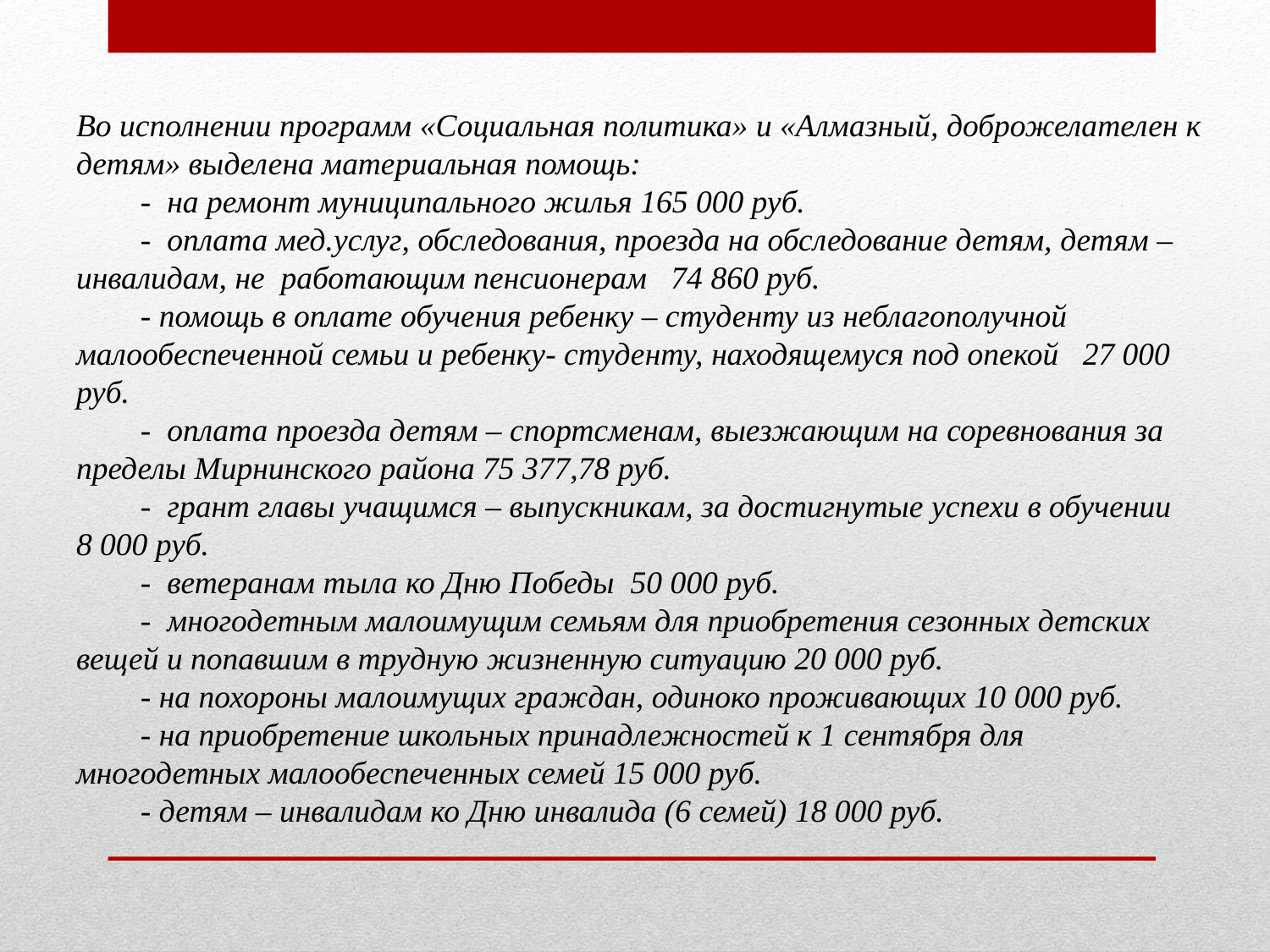

# Во исполнении программ «Социальная политика» и «Алмазный, доброжелателен к детям» выделена материальная помощь: -  на ремонт муниципального жилья 165 000 руб. -  оплата мед.услуг, обследования, проезда на обследование детям, детям – инвалидам, не  работающим пенсионерам   74 860 руб. - помощь в оплате обучения ребенку – студенту из неблагополучной малообеспеченной семьи и ребенку- студенту, находящемуся под опекой   27 000 руб. -  оплата проезда детям – спортсменам, выезжающим на соревнования за пределы Мирнинского района 75 377,78 руб. -  грант главы учащимся – выпускникам, за достигнутые успехи в обучении 8 000 руб. -  ветеранам тыла ко Дню Победы  50 000 руб. -  многодетным малоимущим семьям для приобретения сезонных детских вещей и попавшим в трудную жизненную ситуацию 20 000 руб. - на похороны малоимущих граждан, одиноко проживающих 10 000 руб. - на приобретение школьных принадлежностей к 1 сентября для многодетных малообеспеченных семей 15 000 руб. - детям – инвалидам ко Дню инвалида (6 семей) 18 000 руб.